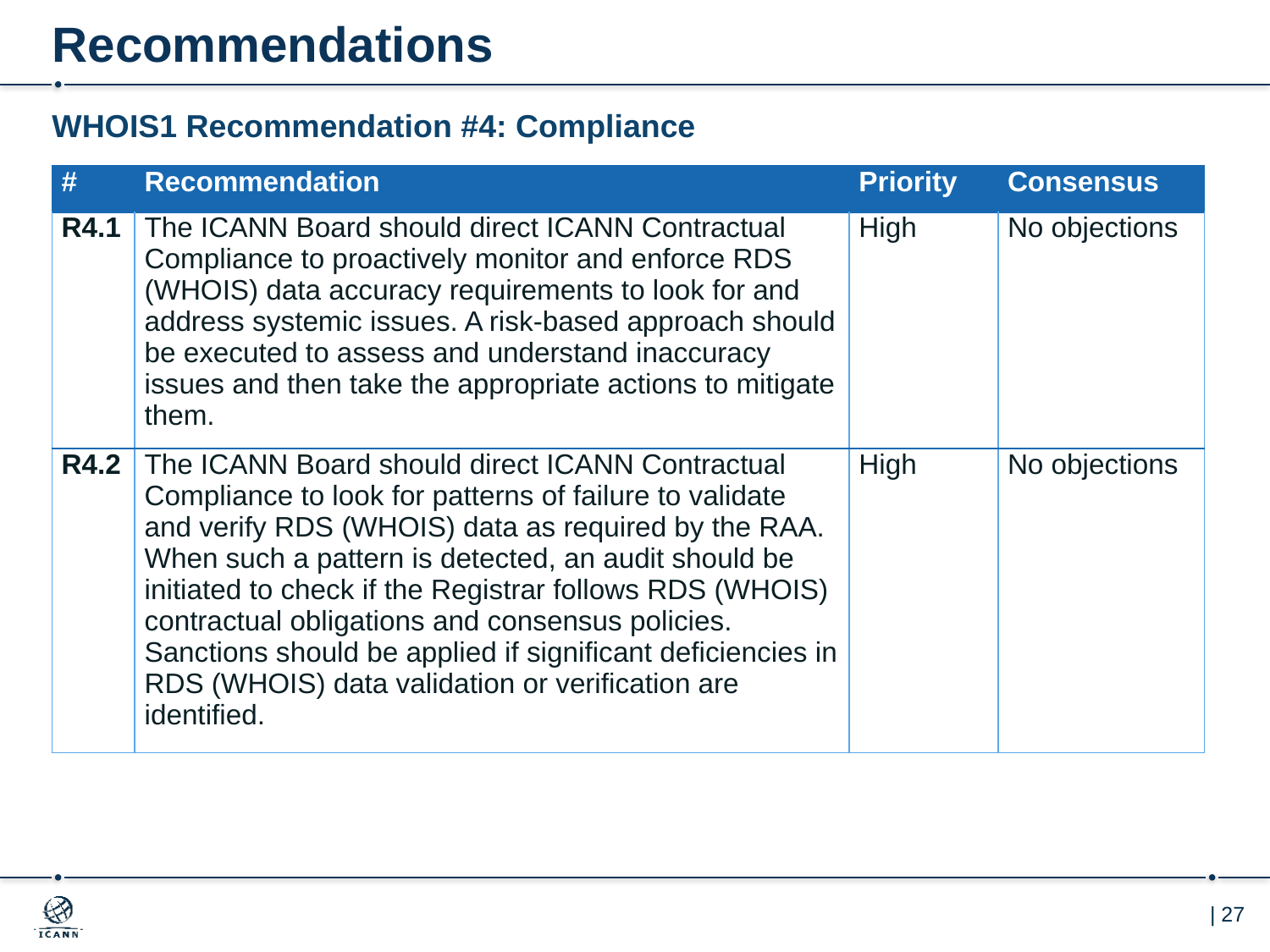

# Recommendations
WHOIS1 Recommendation #4: Compliance

| # | Recommendation | Priority | Consensus |
| --- | --- | --- | --- |
| R4.1 | The ICANN Board should direct ICANN Contractual Compliance to proactively monitor and enforce RDS (WHOIS) data accuracy requirements to look for and address systemic issues. A risk-based approach should be executed to assess and understand inaccuracy issues and then take the appropriate actions to mitigate them. | High | No objections |
| R4.2 | The ICANN Board should direct ICANN Contractual Compliance to look for patterns of failure to validate and verify RDS (WHOIS) data as required by the RAA. When such a pattern is detected, an audit should be initiated to check if the Registrar follows RDS (WHOIS) contractual obligations and consensus policies. Sanctions should be applied if significant deficiencies in RDS (WHOIS) data validation or verification are identified. | High | No objections |